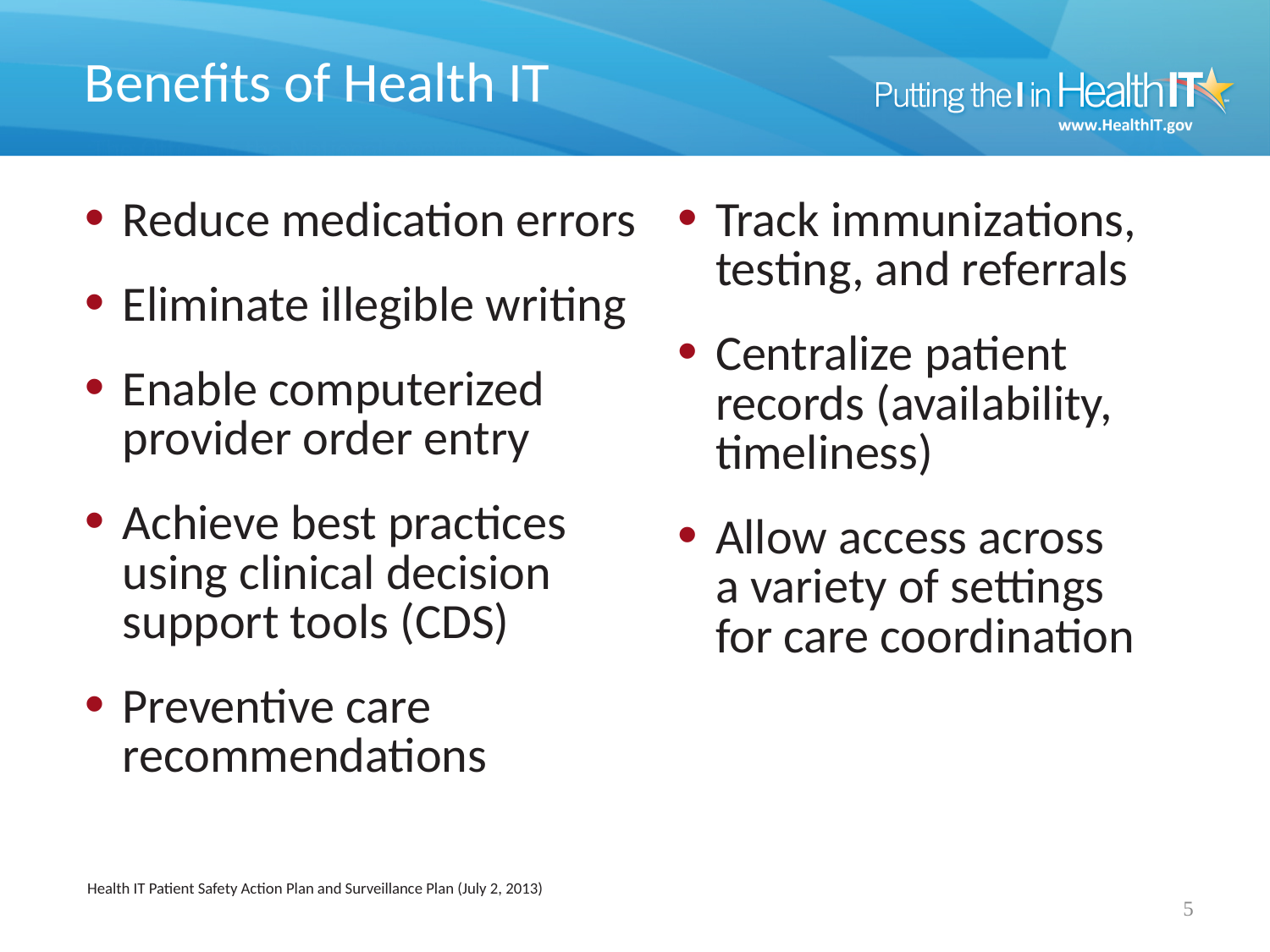

# Benefits of Health IT
Reduce medication errors
Eliminate illegible writing
Enable computerized provider order entry
Achieve best practices using clinical decision support tools (CDS)
Preventive care recommendations
Track immunizations, testing, and referrals
Centralize patient
records (availability, timeliness)
Allow access across
a variety of settings
for care coordination
Health IT Patient Safety Action Plan and Surveillance Plan (July 2, 2013)
5